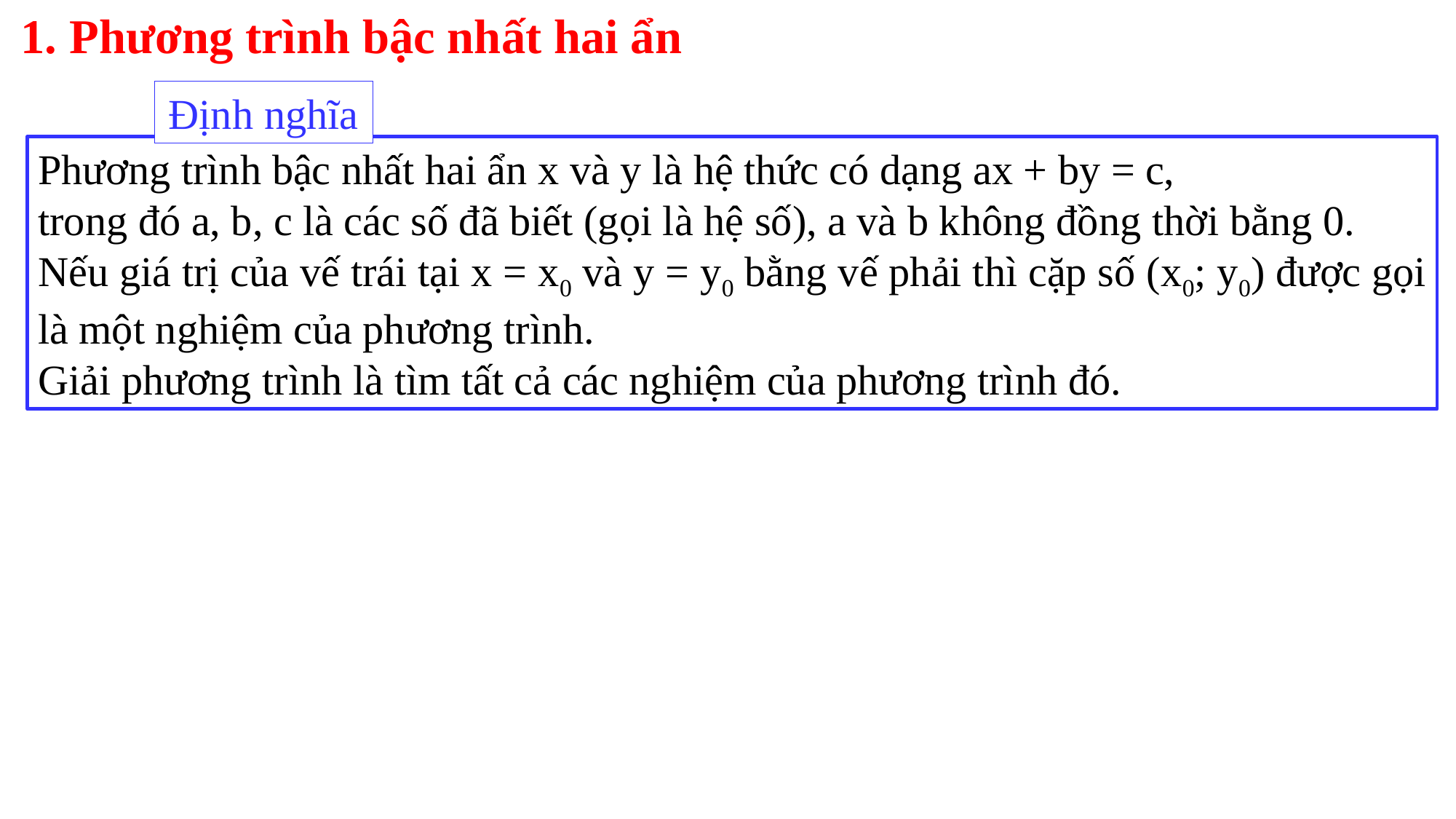

1. Phương trình bậc nhất hai ẩn
Định nghĩa
Phương trình bậc nhất hai ẩn x và y là hệ thức có dạng ax + by = c,
trong đó a, b, c là các số đã biết (gọi là hệ số), a và b không đồng thời bằng 0.
Nếu giá trị của vế trái tại x = x0 và y = y0 bằng vế phải thì cặp số (x0; y0) được gọi là một nghiệm của phương trình.
Giải phương trình là tìm tất cả các nghiệm của phương trình đó.